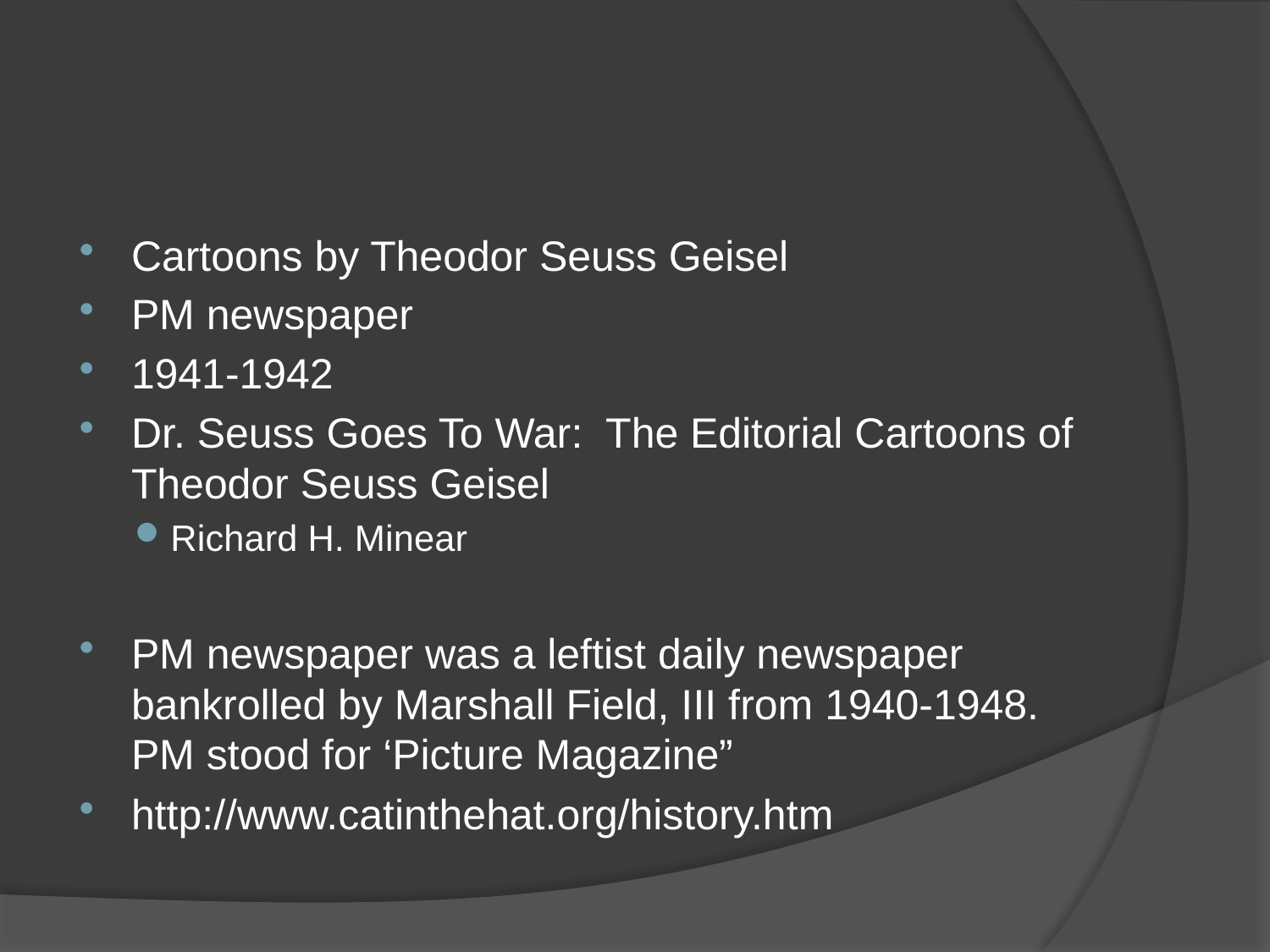

#
Cartoons by Theodor Seuss Geisel
PM newspaper
1941-1942
Dr. Seuss Goes To War:  The Editorial Cartoons of Theodor Seuss Geisel
Richard H. Minear

PM newspaper was a leftist daily newspaper bankrolled by Marshall Field, III from 1940-1948.  PM stood for ‘Picture Magazine”
http://www.catinthehat.org/history.htm